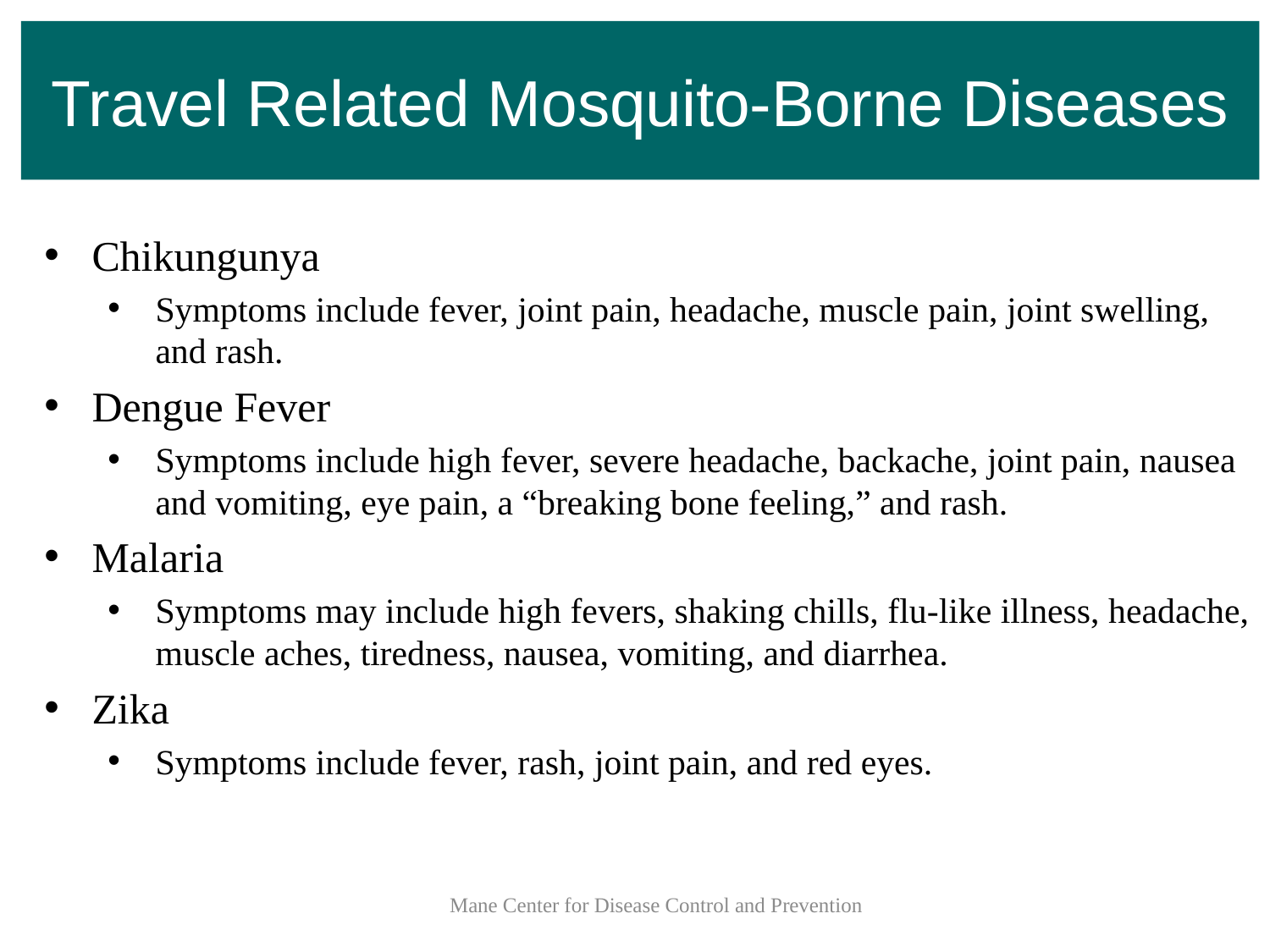

#
Travel Related Mosquito-Borne Diseases
Chikungunya
Symptoms include fever, joint pain, headache, muscle pain, joint swelling, and rash.
Dengue Fever
Symptoms include high fever, severe headache, backache, joint pain, nausea and vomiting, eye pain, a “breaking bone feeling,” and rash.
Malaria
Symptoms may include high fevers, shaking chills, flu-like illness, headache, muscle aches, tiredness, nausea, vomiting, and diarrhea.
Zika
Symptoms include fever, rash, joint pain, and red eyes.
Mane Center for Disease Control and Prevention